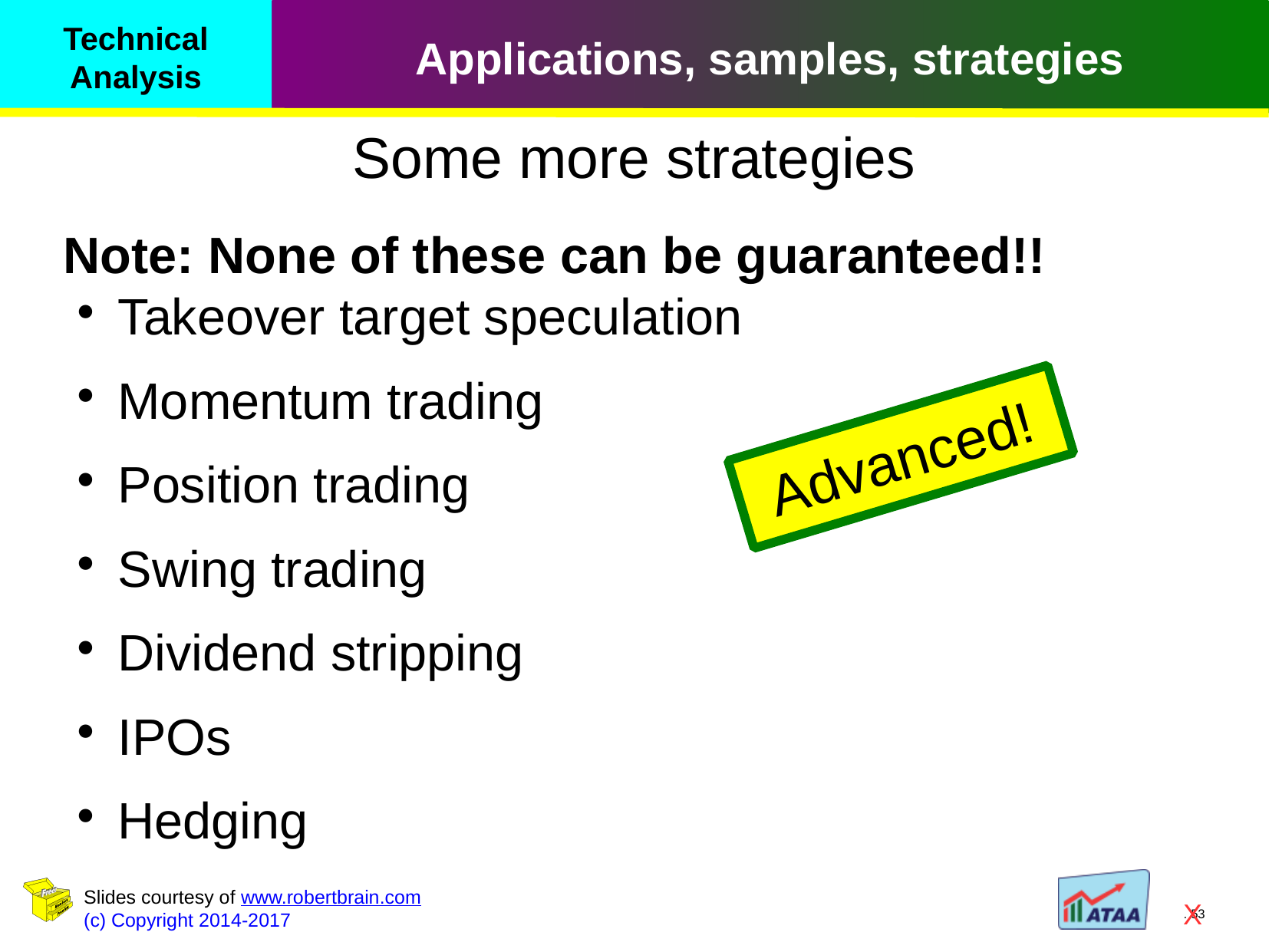

Some more strategies
Note: None of these can be guaranteed!!
Takeover target speculation
Momentum trading
Position trading
Swing trading
Dividend stripping
IPOs
Hedging
Advanced!
X